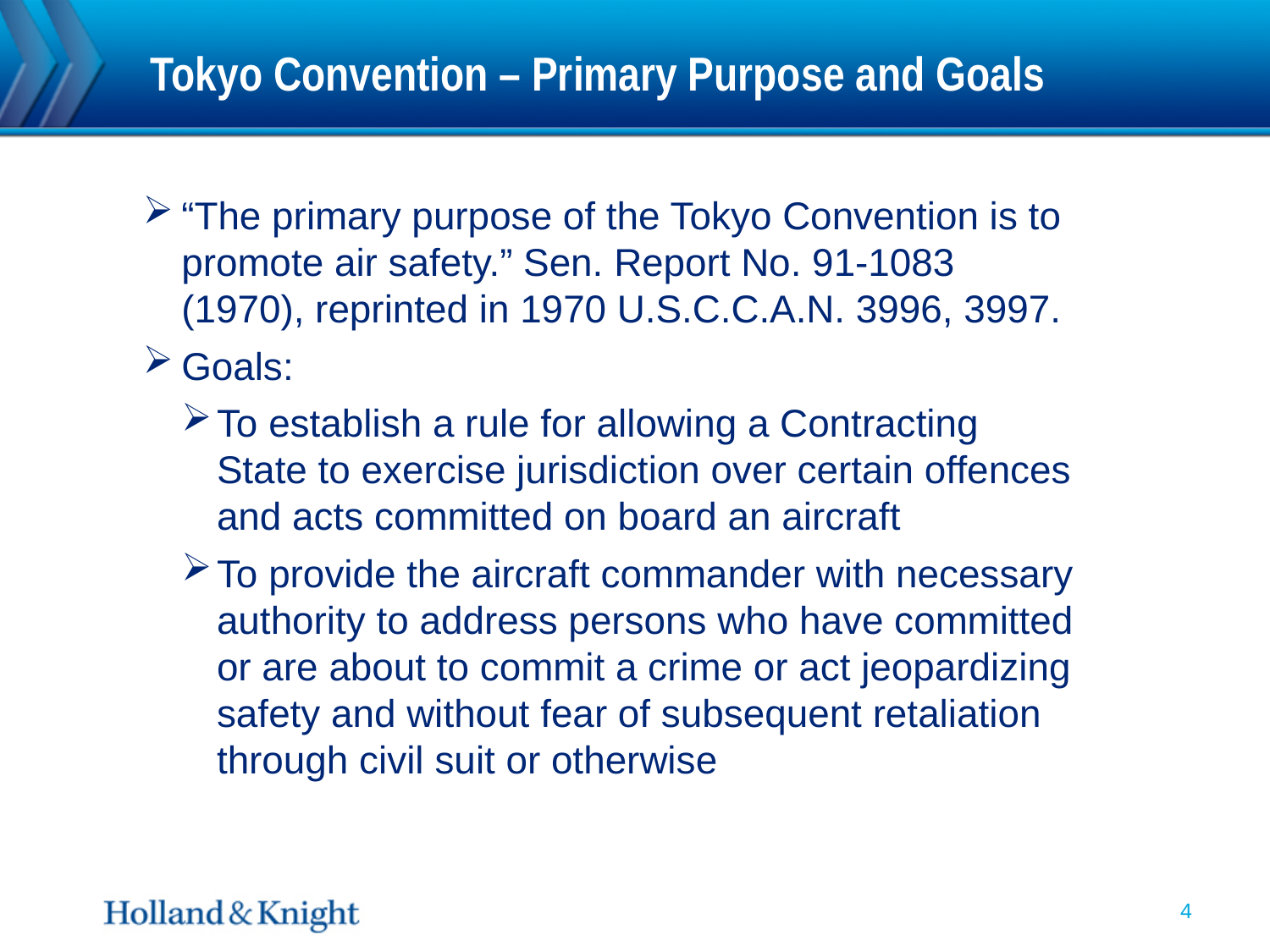

# Tokyo Convention – Primary Purpose and Goals
“The primary purpose of the Tokyo Convention is to promote air safety.” Sen. Report No. 91-1083 (1970), reprinted in 1970 U.S.C.C.A.N. 3996, 3997.
Goals:
To establish a rule for allowing a Contracting State to exercise jurisdiction over certain offences and acts committed on board an aircraft
To provide the aircraft commander with necessary authority to address persons who have committed or are about to commit a crime or act jeopardizing safety and without fear of subsequent retaliation through civil suit or otherwise
4